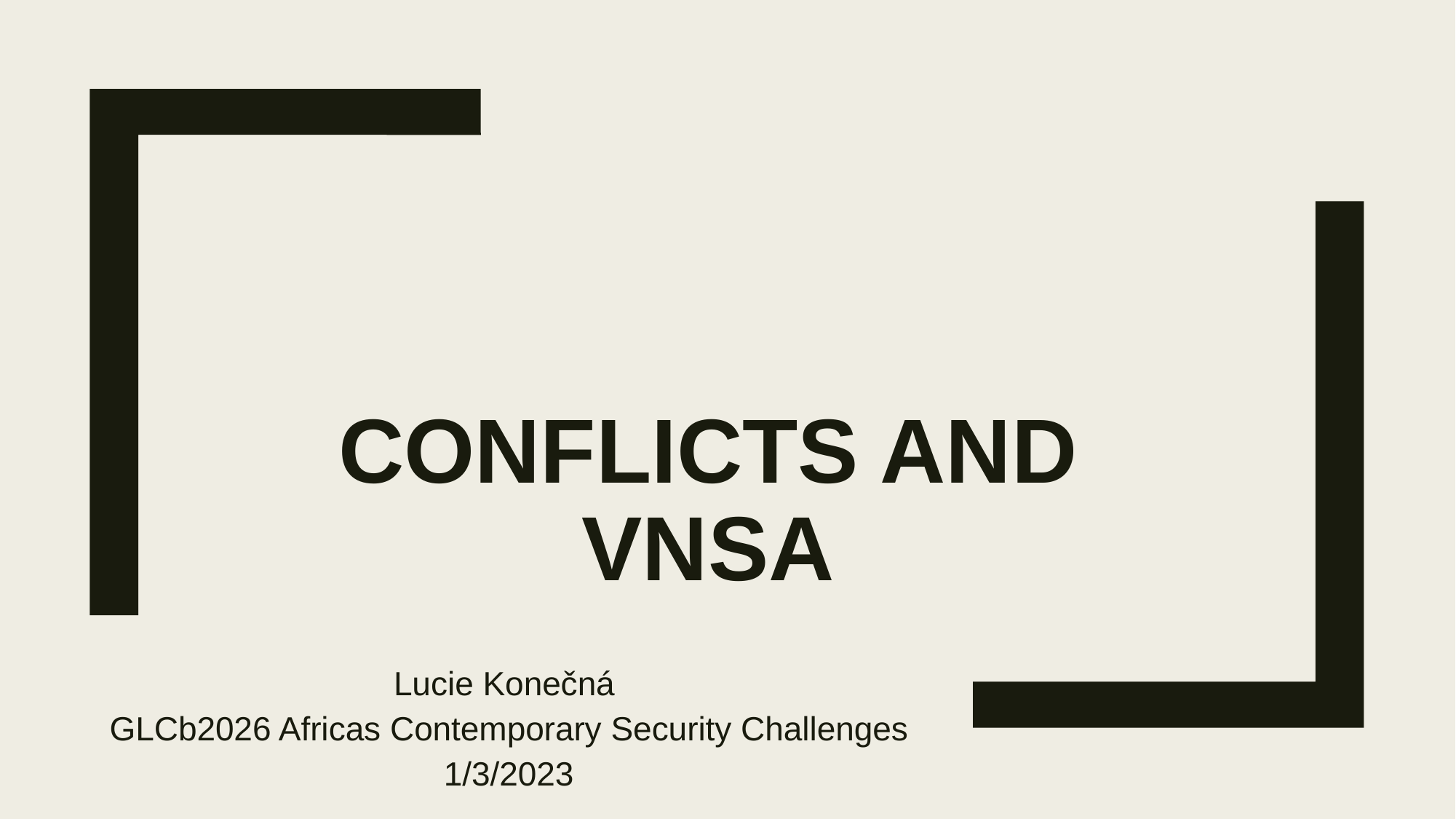

# Conflicts and VNSA
Lucie Konečná
GLCb2026 Africas Contemporary Security Challenges
1/3/2023